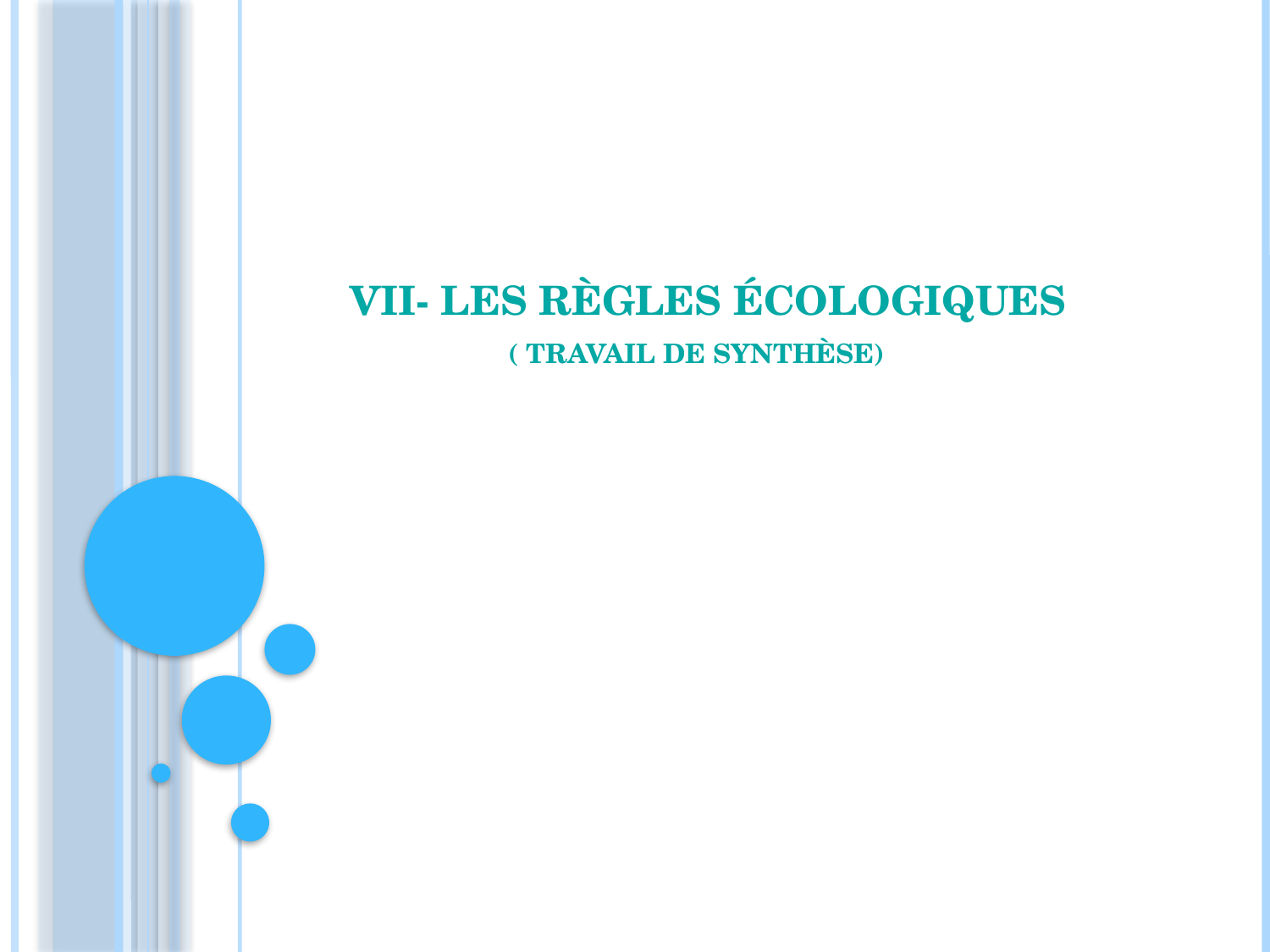

# VII- Les règles écologiques ( Travail de synthèse)